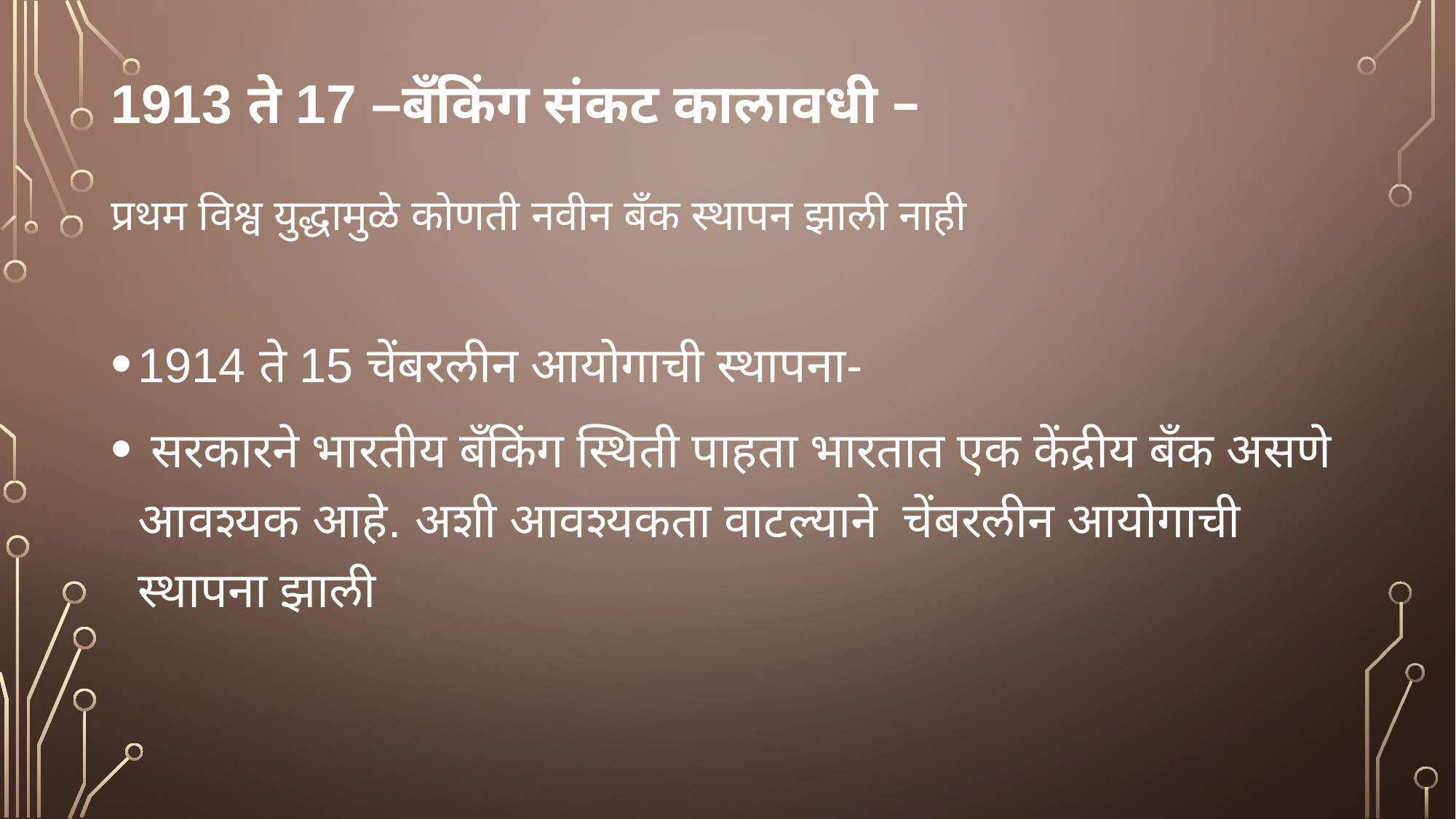

# 1913 ते 17 –बँकिंग संकट कालावधी – प्रथम विश्व युद्धामुळे कोणती नवीन बँक स्थापन झाली नाही
1914 ते 15 चेंबरलीन आयोगाची स्थापना-
 सरकारने भारतीय बँकिंग स्थिती पाहता भारतात एक केंद्रीय बँक असणे आवश्यक आहे. अशी आवश्यकता वाटल्याने  चेंबरलीन आयोगाची स्थापना झाली